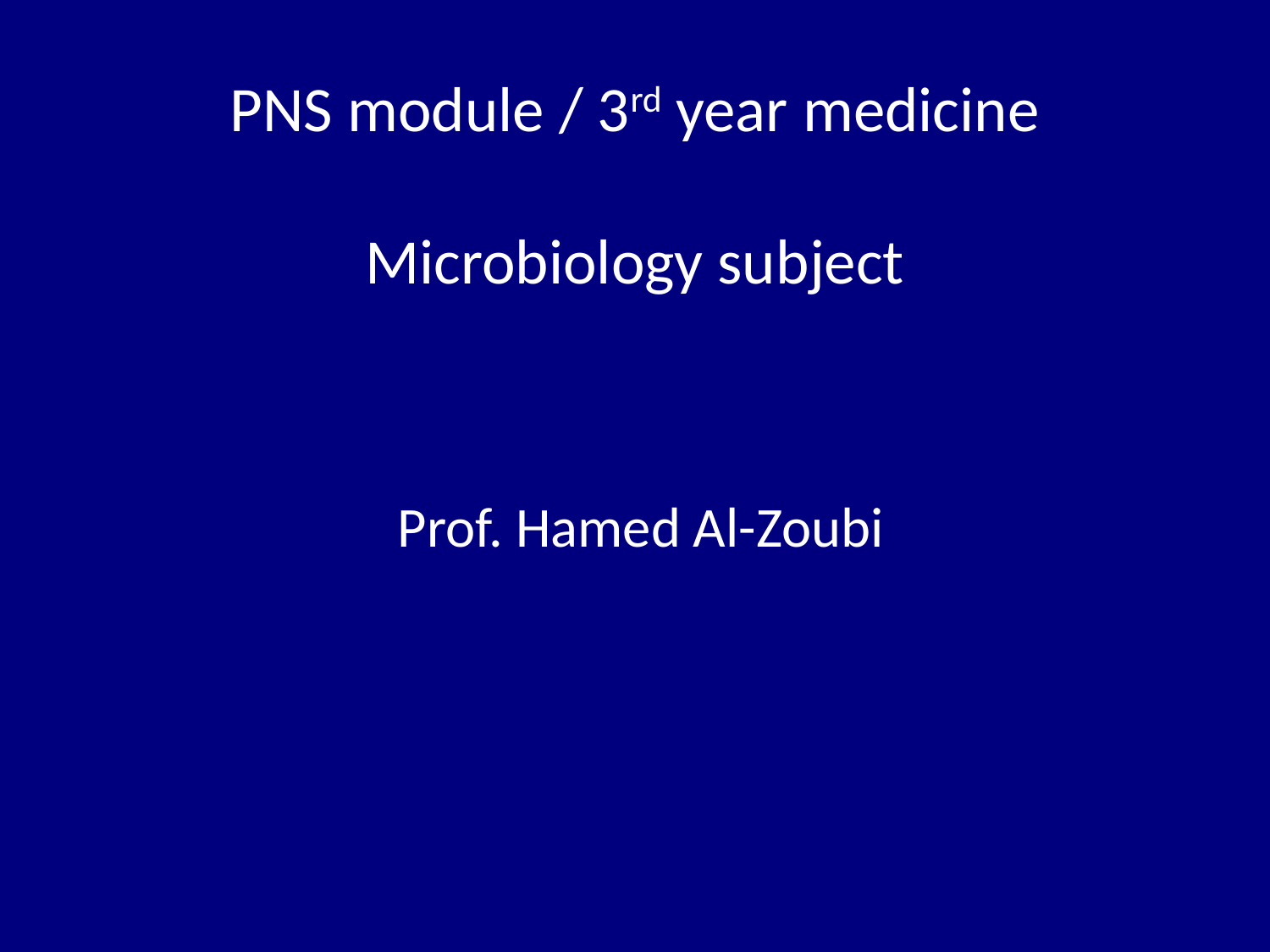

# PNS module / 3rd year medicine Microbiology subject

Prof. Hamed Al-Zoubi